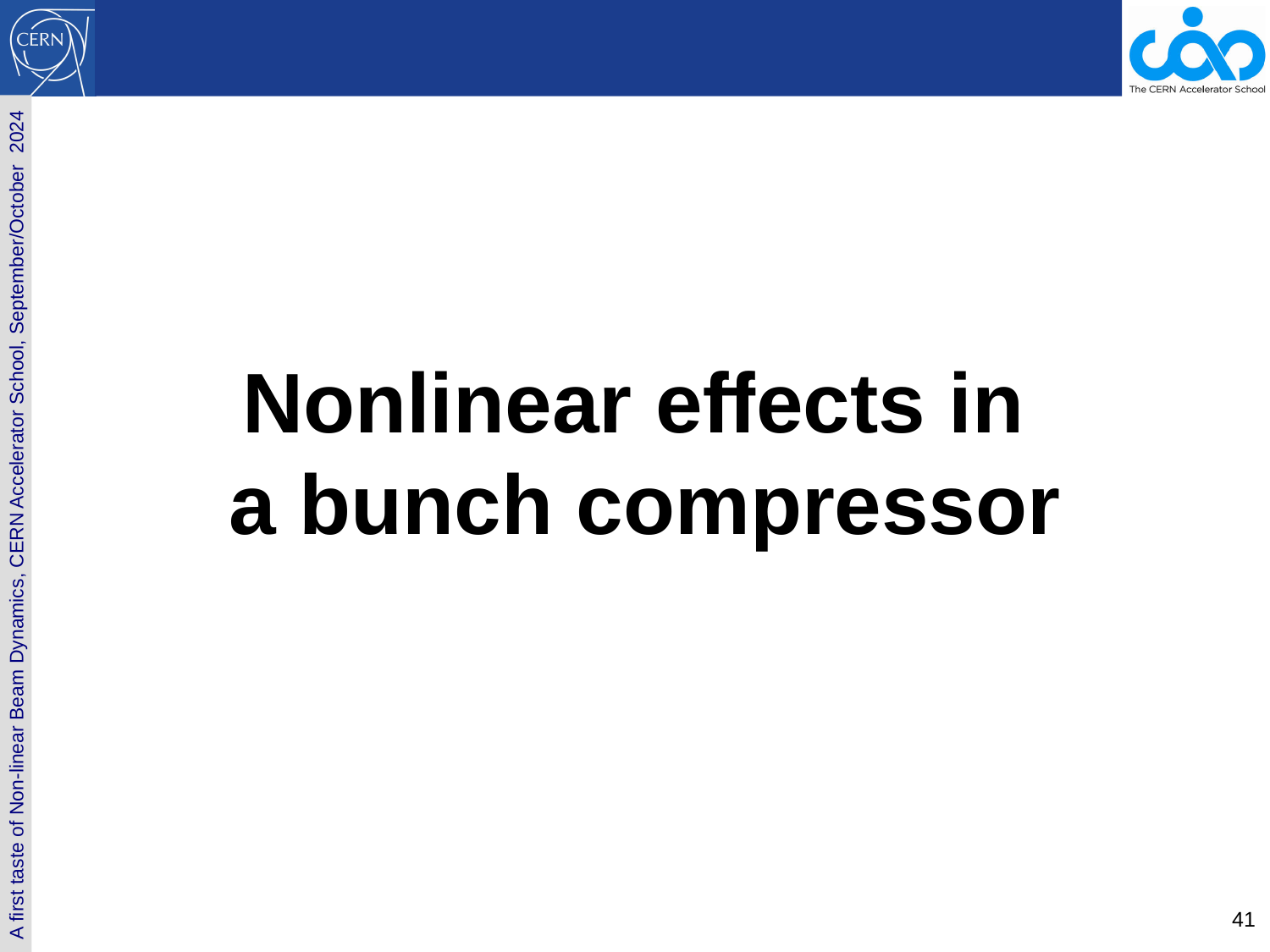

#
Nonlinear eﬀects in
a bunch compressor